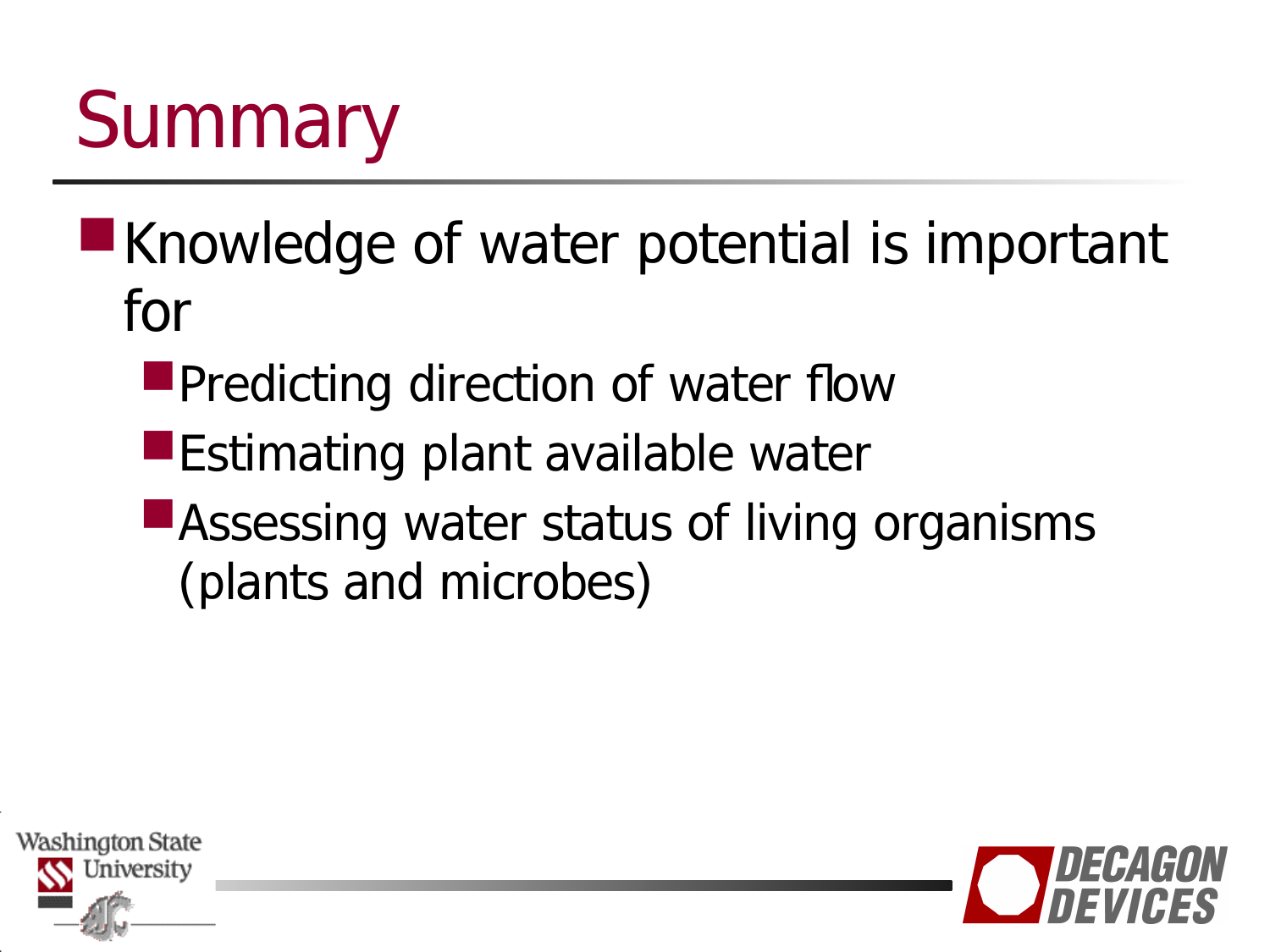

# Summary
Knowledge of water potential is important for
Predicting direction of water flow
Estimating plant available water
Assessing water status of living organisms (plants and microbes)